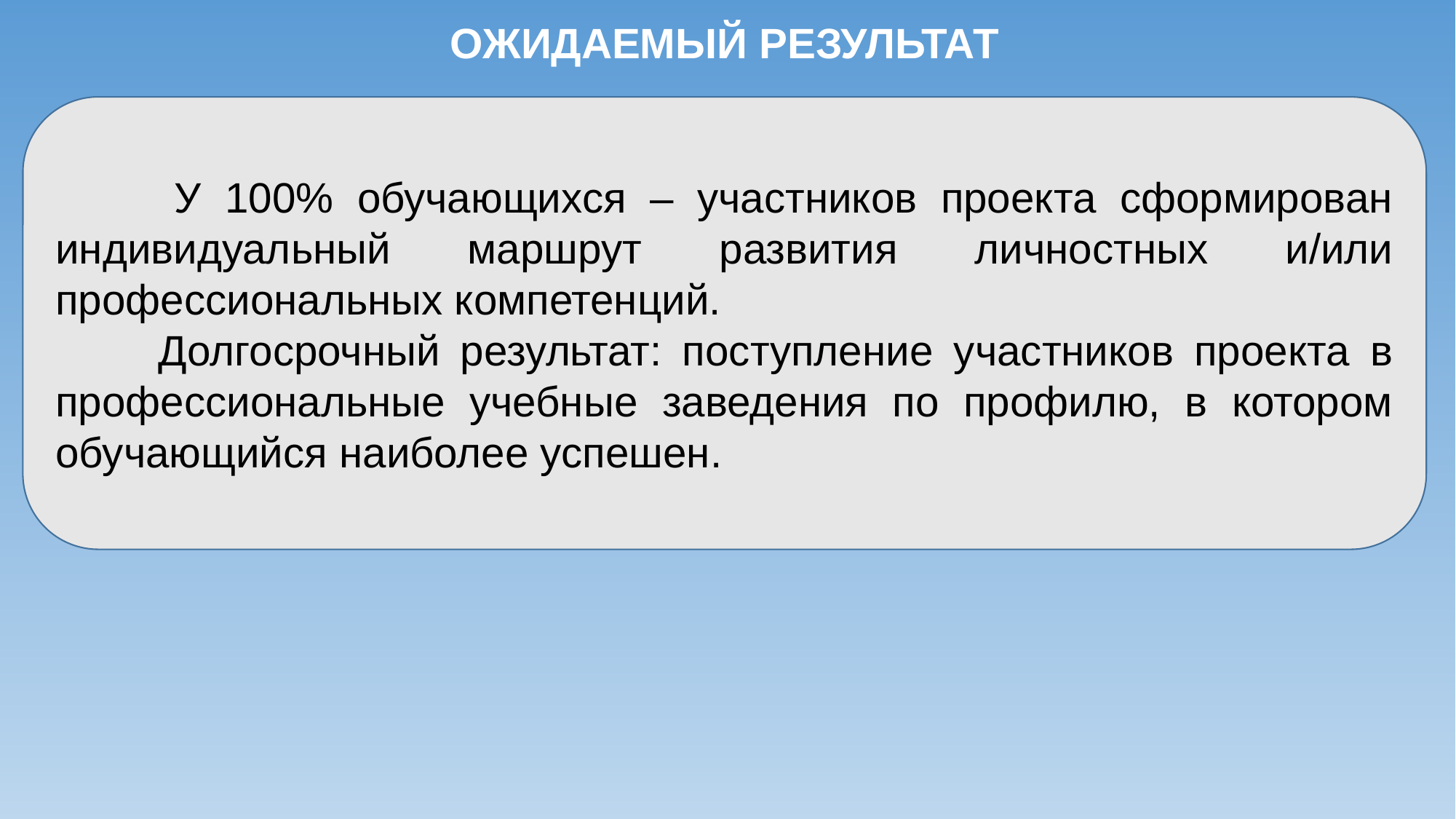

ОЖИДАЕМЫЙ РЕЗУЛЬТАТ
     У 100% обучающихся – участников проекта сформирован индивидуальный маршрут развития личностных и/или профессиональных компетенций.
     Долгосрочный результат: поступление участников проекта в профессиональные учебные заведения по профилю, в котором обучающийся наиболее успешен.